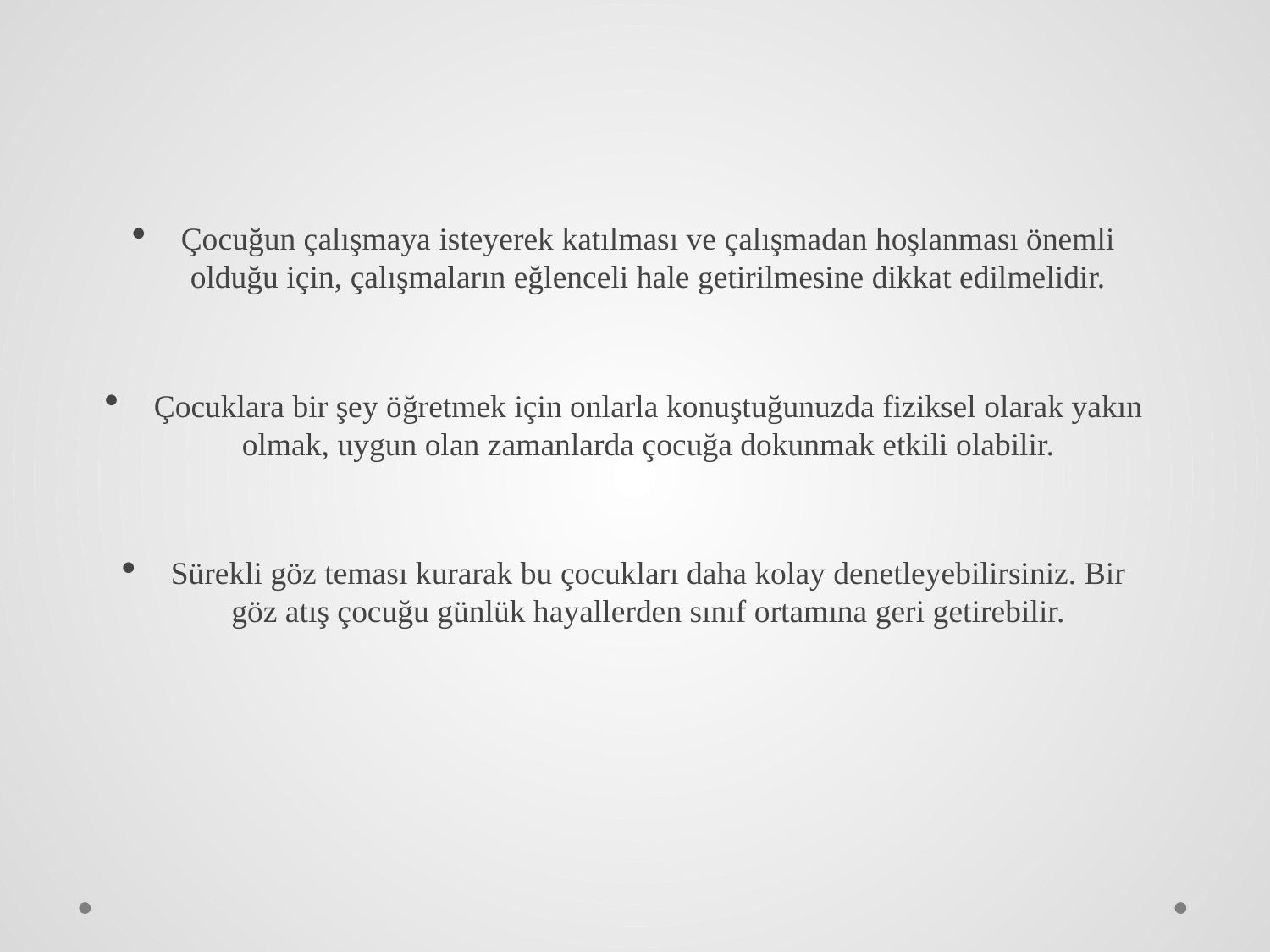

Çocuğun çalışmaya isteyerek katılması ve çalışmadan hoşlanması önemli olduğu için, çalışmaların eğlenceli hale getirilmesine dikkat edilmelidir.

Çocuklara bir şey öğretmek için onlarla konuştuğunuzda fiziksel olarak yakın olmak, uygun olan zamanlarda çocuğa dokunmak etkili olabilir.

Sürekli göz teması kurarak bu çocukları daha kolay denetleyebilirsiniz. Bir göz atış çocuğu günlük hayallerden sınıf ortamına geri getirebilir.